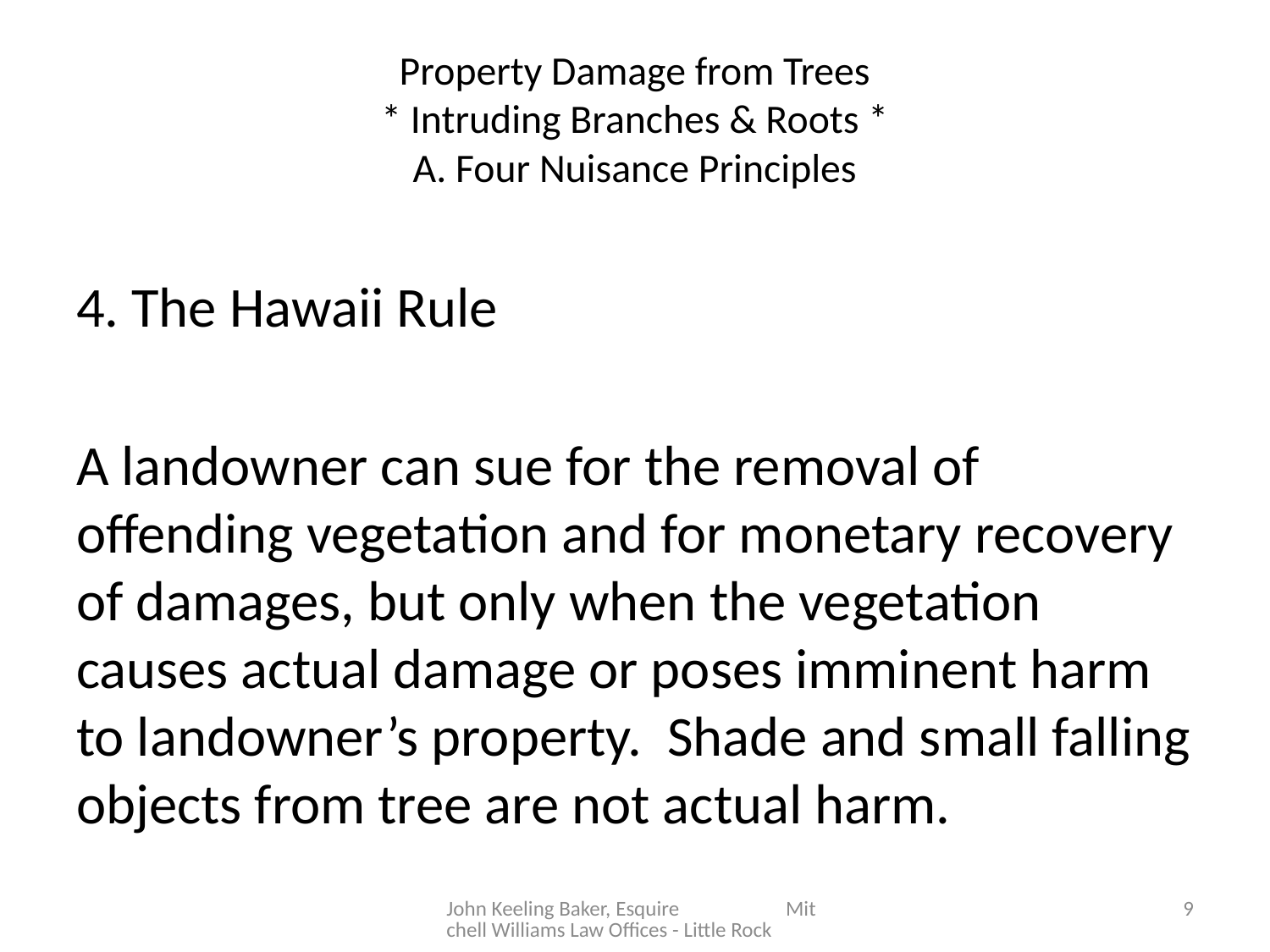

# Property Damage from Trees * Intruding Branches & Roots * A. Four Nuisance Principles
4. The Hawaii Rule

A landowner can sue for the removal of offending vegetation and for monetary recovery of damages, but only when the vegetation causes actual damage or poses imminent harm to landowner’s property.  Shade and small falling objects from tree are not actual harm.
John Keeling Baker, Esquire                      Mitchell Williams Law Offices - Little Rock
9